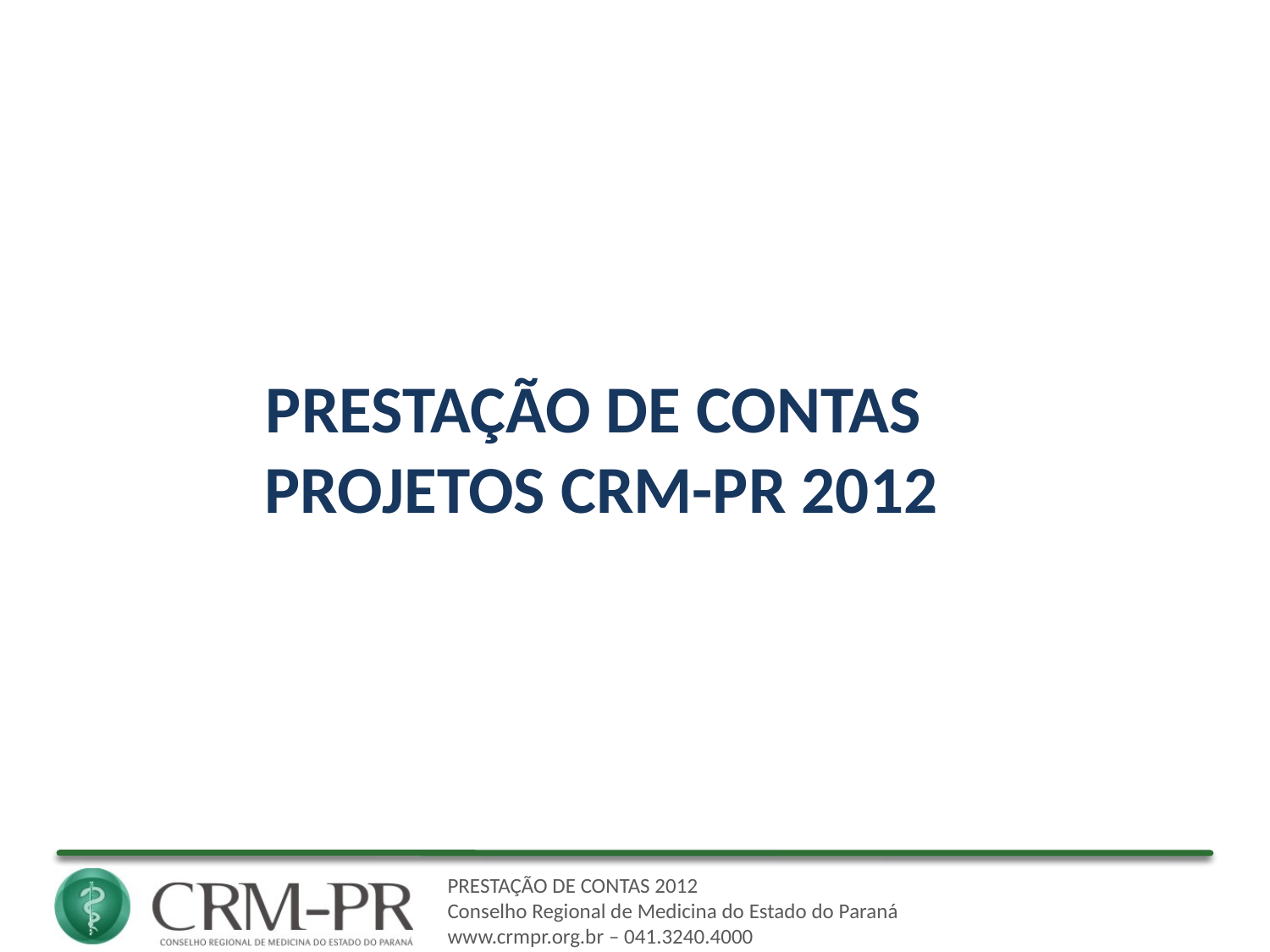

# PRESTAÇÃO DE CONTAS PROJETOS CRM-PR 2012